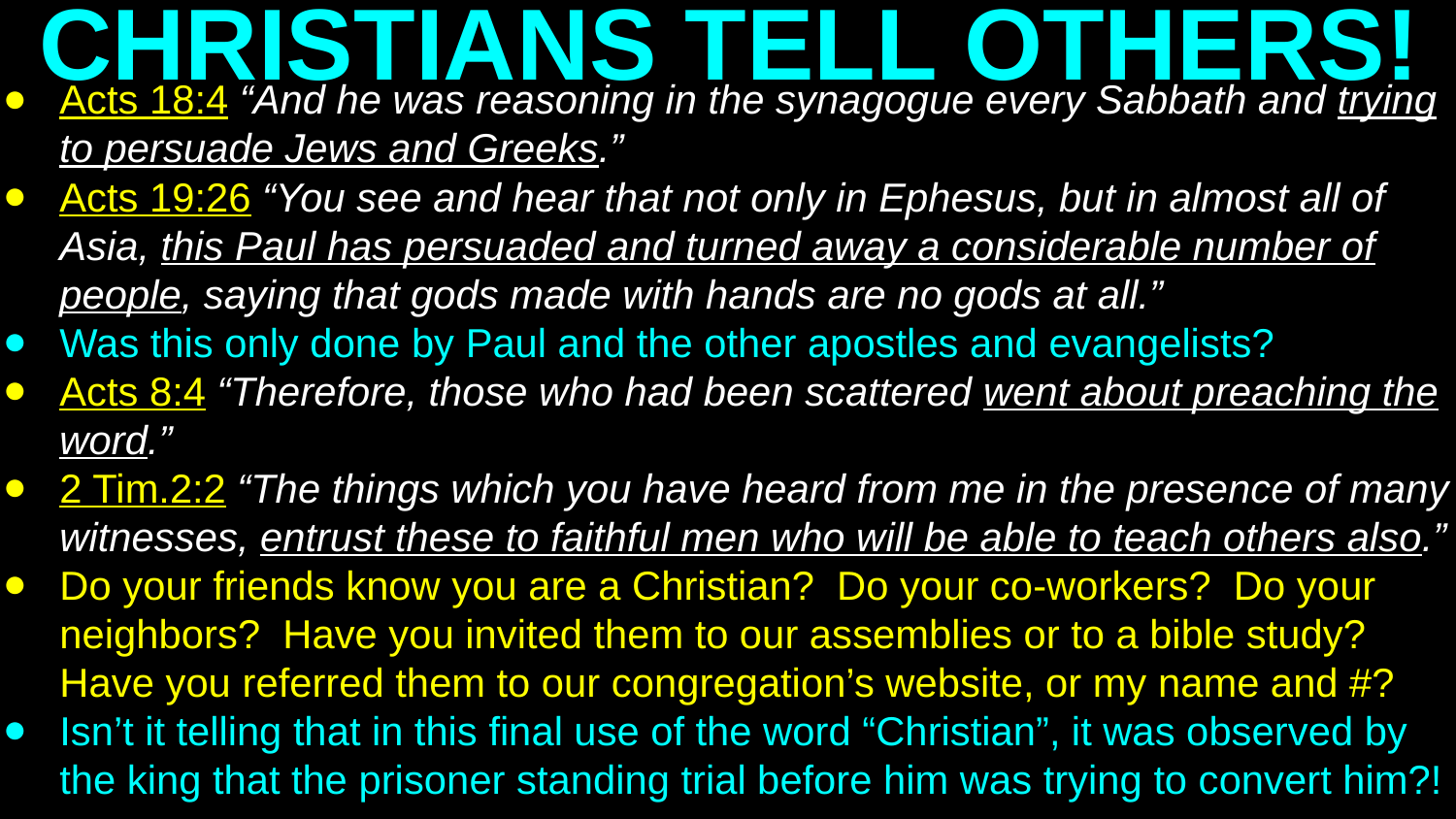

# CHRISTIANS TELL OTHERS!
Acts 18:4 “And he was reasoning in the synagogue every Sabbath and trying to persuade Jews and Greeks.”
Acts 19:26 “You see and hear that not only in Ephesus, but in almost all of Asia, this Paul has persuaded and turned away a considerable number of people, saying that gods made with hands are no gods at all.”
Was this only done by Paul and the other apostles and evangelists?
Acts 8:4 “Therefore, those who had been scattered went about preaching the word.”
2 Tim.2:2 “The things which you have heard from me in the presence of many witnesses, entrust these to faithful men who will be able to teach others also.”
Do your friends know you are a Christian?  Do your co-workers?  Do your neighbors?  Have you invited them to our assemblies or to a bible study?  Have you referred them to our congregation’s website, or my name and #?
Isn’t it telling that in this final use of the word “Christian”, it was observed by the king that the prisoner standing trial before him was trying to convert him?!